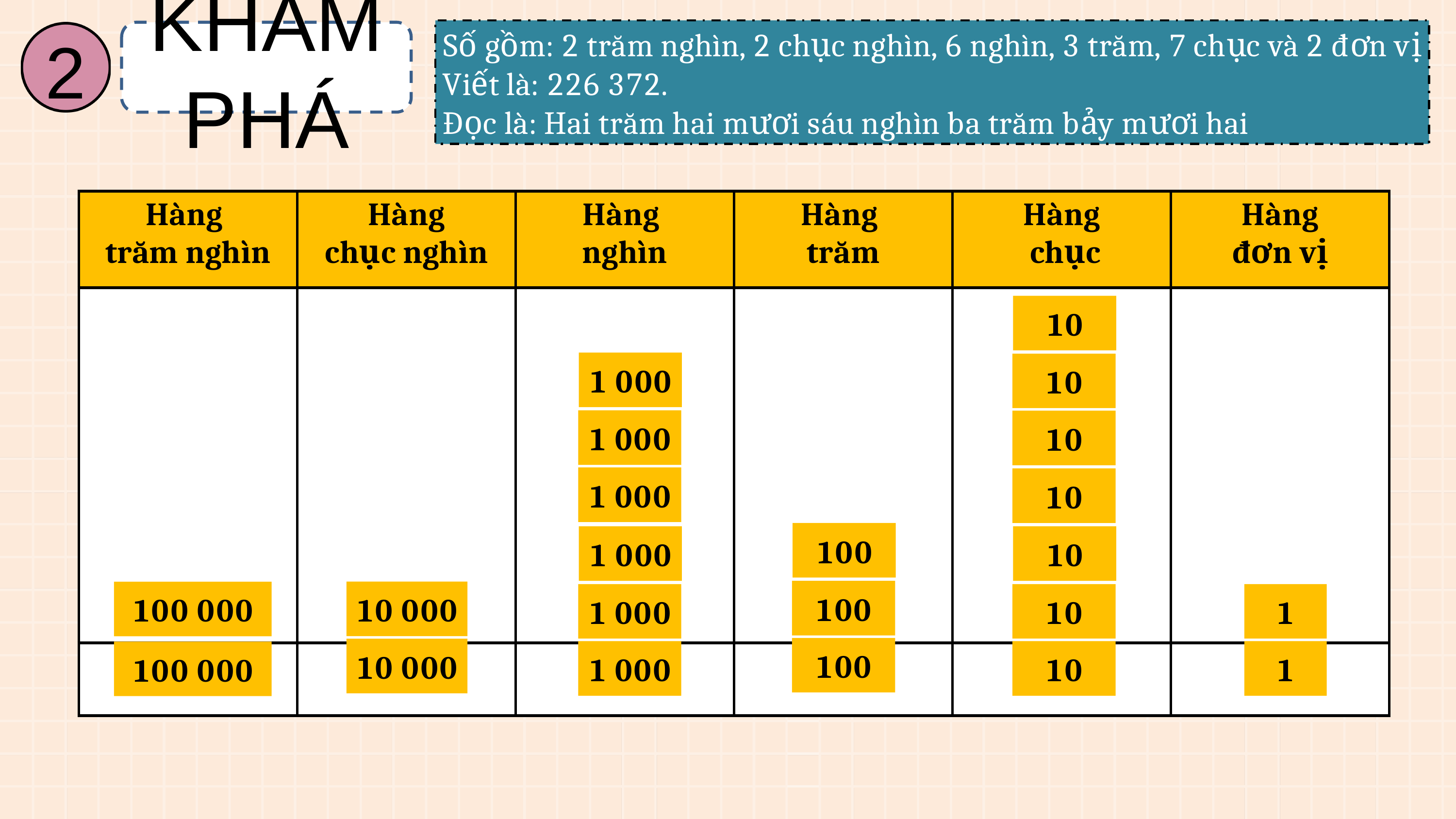

Số gồm: 2 trăm nghìn, 2 chục nghìn, 6 nghìn, 3 trăm, 7 chục và 2 đơn vị
Viết là: 226 372.
Đọc là: Hai trăm hai mươi sáu nghìn ba trăm bảy mươi hai
2
KHÁM PHÁ
| Hàng trăm nghìn | Hàng chục nghìn | Hàng nghìn | Hàng trăm | Hàng chục | Hàng đơn vị |
| --- | --- | --- | --- | --- | --- |
|  |  |  |  |  |  |
| 2 | 2 | 6 | 3 | 7 | 2 |
10
1 000
10
1 000
10
1 000
10
100
1 000
10
100
10 000
100 000
1 000
10
1
100
10 000
1 000
10
1
100 000